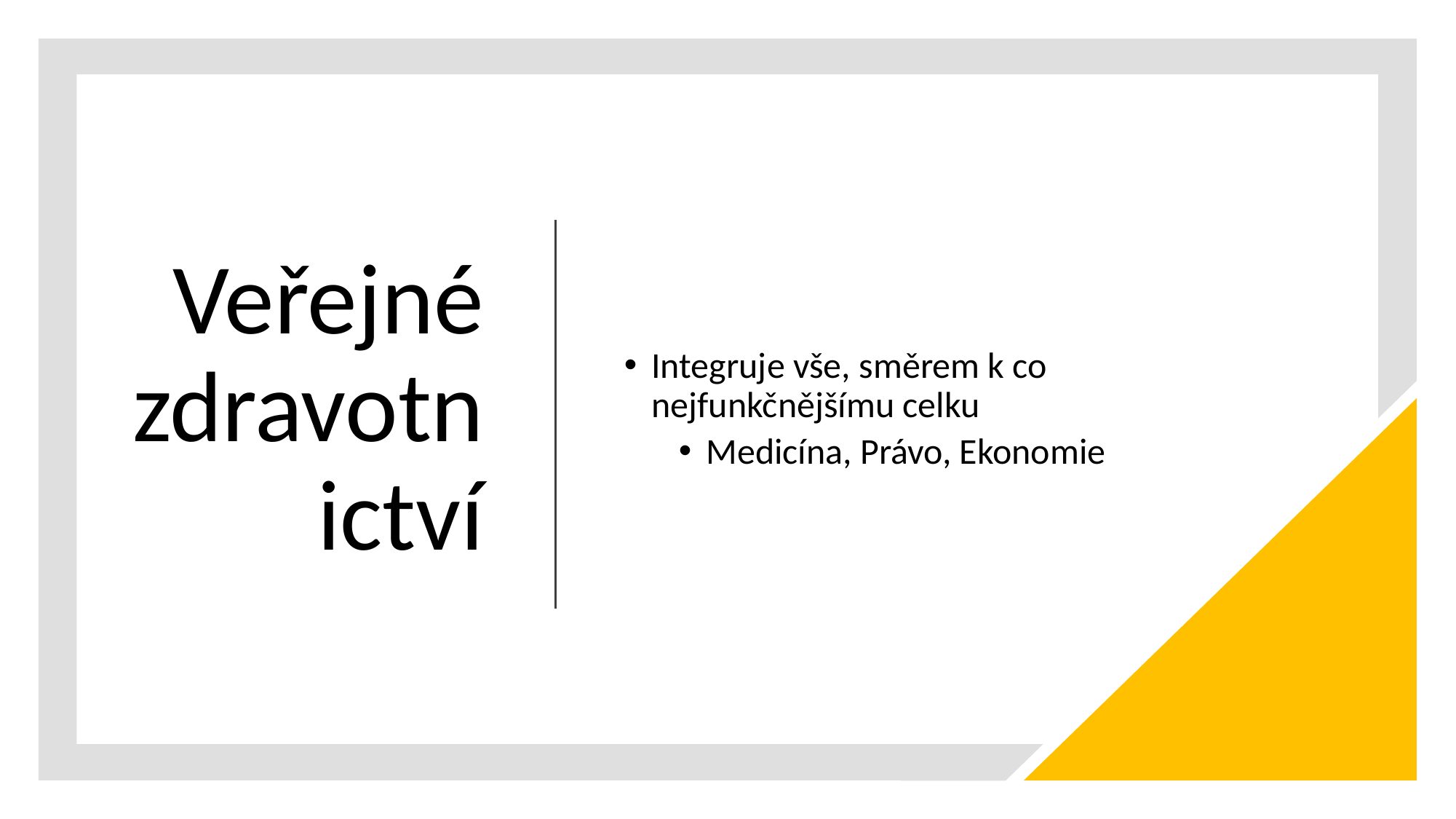

# Veřejné zdravotnictví
Integruje vše, směrem k co nejfunkčnějšímu celku
Medicína, Právo, Ekonomie